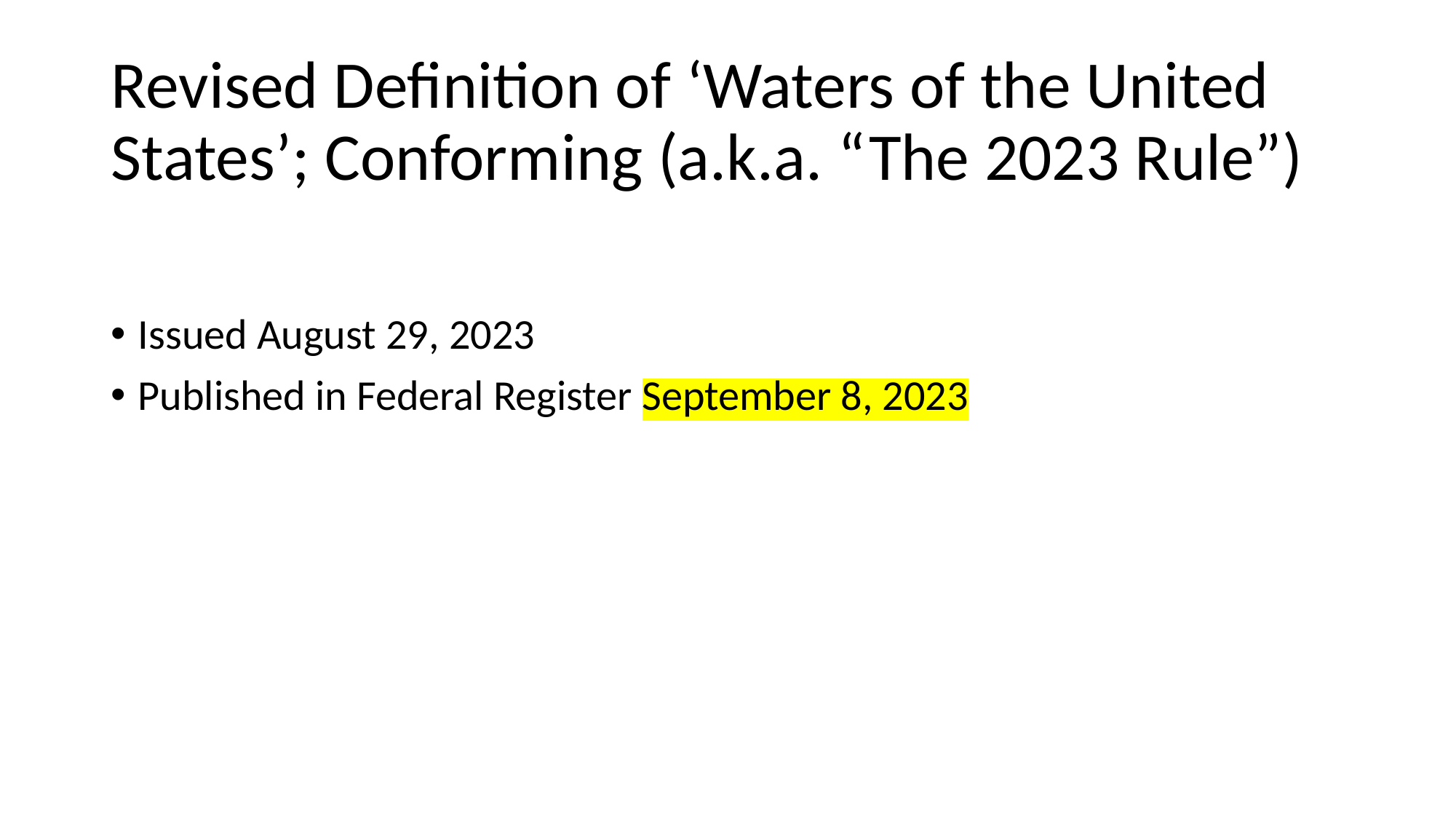

# Revised Definition of ‘Waters of the United States’; Conforming (a.k.a. “The 2023 Rule”)
Issued August 29, 2023
Published in Federal Register September 8, 2023